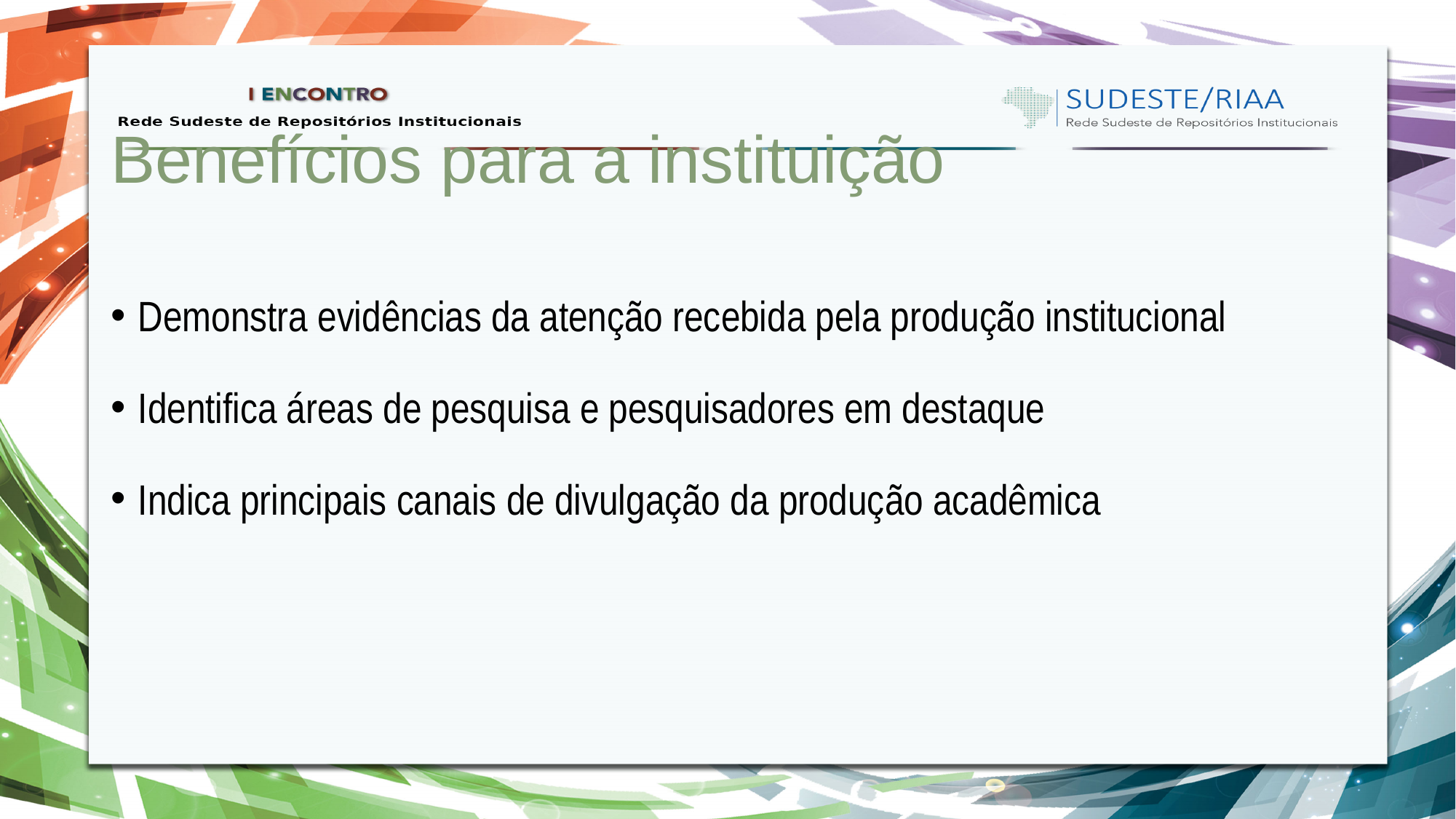

# Benefícios para a instituição
Demonstra evidências da atenção recebida pela produção institucional
Identifica áreas de pesquisa e pesquisadores em destaque
Indica principais canais de divulgação da produção acadêmica